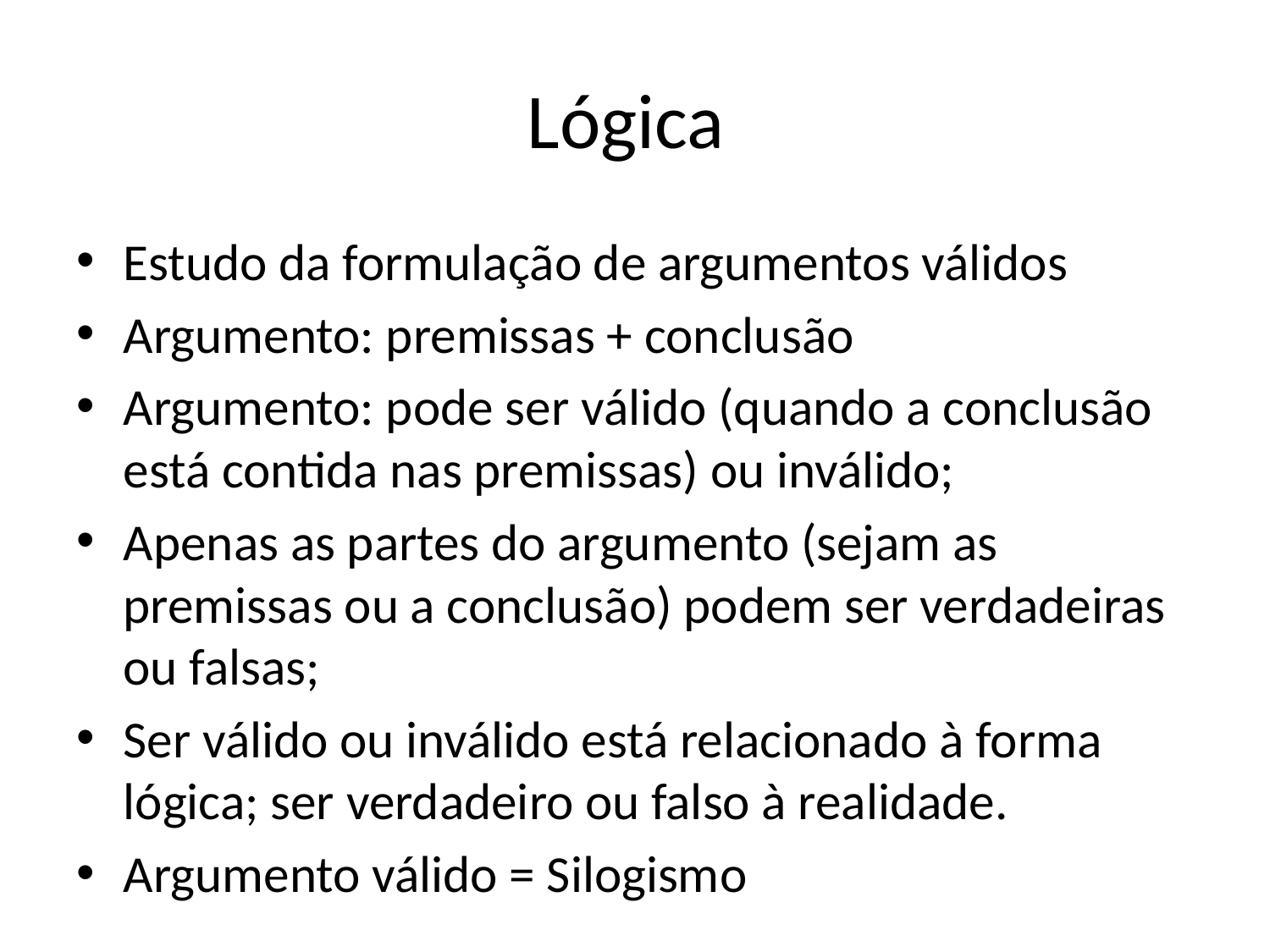

# Lógica
Estudo da formulação de argumentos válidos
Argumento: premissas + conclusão
Argumento: pode ser válido (quando a conclusão está contida nas premissas) ou inválido;
Apenas as partes do argumento (sejam as premissas ou a conclusão) podem ser verdadeiras ou falsas;
Ser válido ou inválido está relacionado à forma lógica; ser verdadeiro ou falso à realidade.
Argumento válido = Silogismo